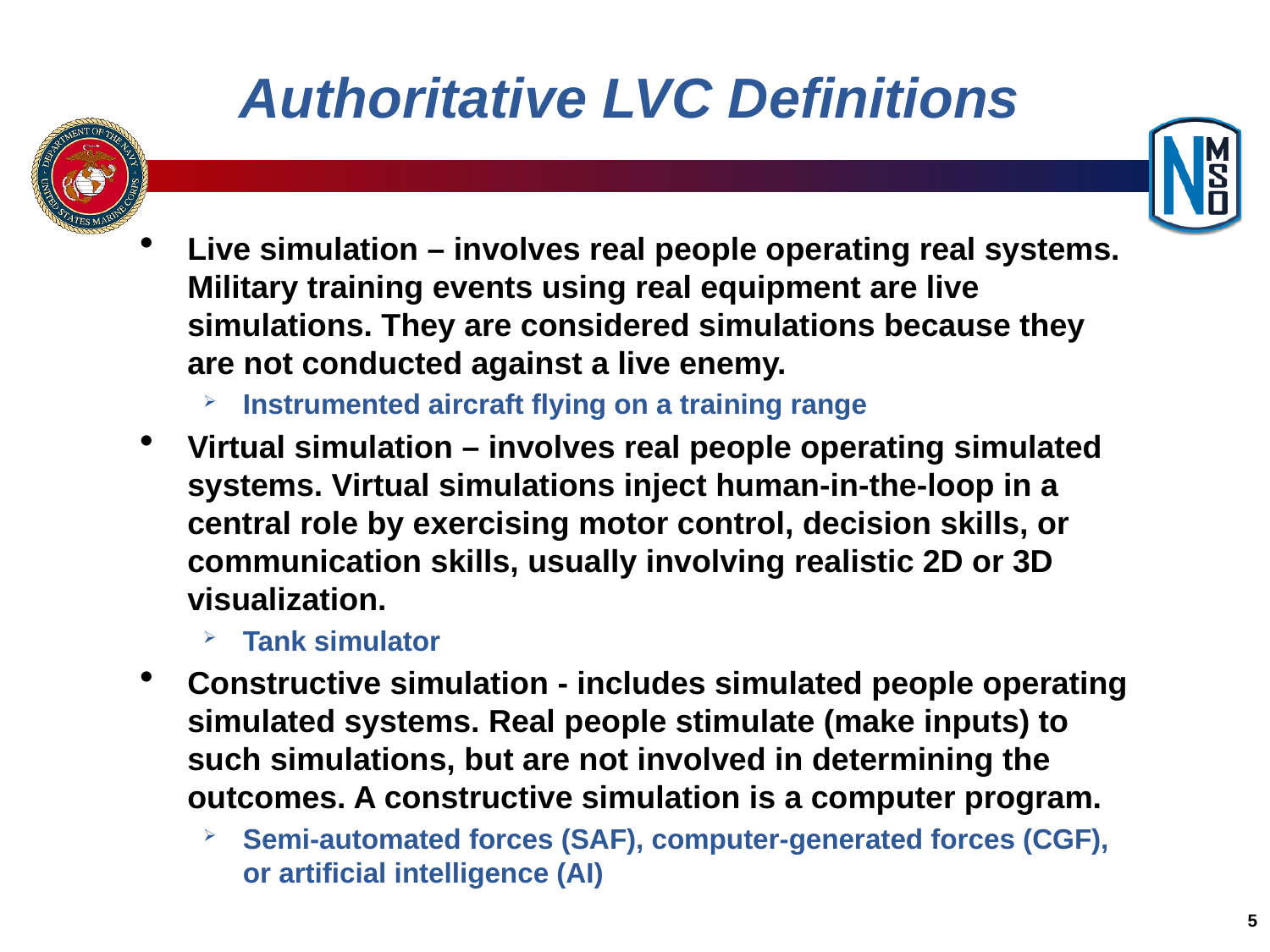

# Authoritative LVC Definitions
Live simulation – involves real people operating real systems. Military training events using real equipment are live simulations. They are considered simulations because they are not conducted against a live enemy.
Instrumented aircraft flying on a training range
Virtual simulation – involves real people operating simulated systems. Virtual simulations inject human-in-the-loop in a central role by exercising motor control, decision skills, or communication skills, usually involving realistic 2D or 3D visualization.
Tank simulator
Constructive simulation - includes simulated people operating simulated systems. Real people stimulate (make inputs) to such simulations, but are not involved in determining the outcomes. A constructive simulation is a computer program.
Semi-automated forces (SAF), computer-generated forces (CGF), or artificial intelligence (AI)

5